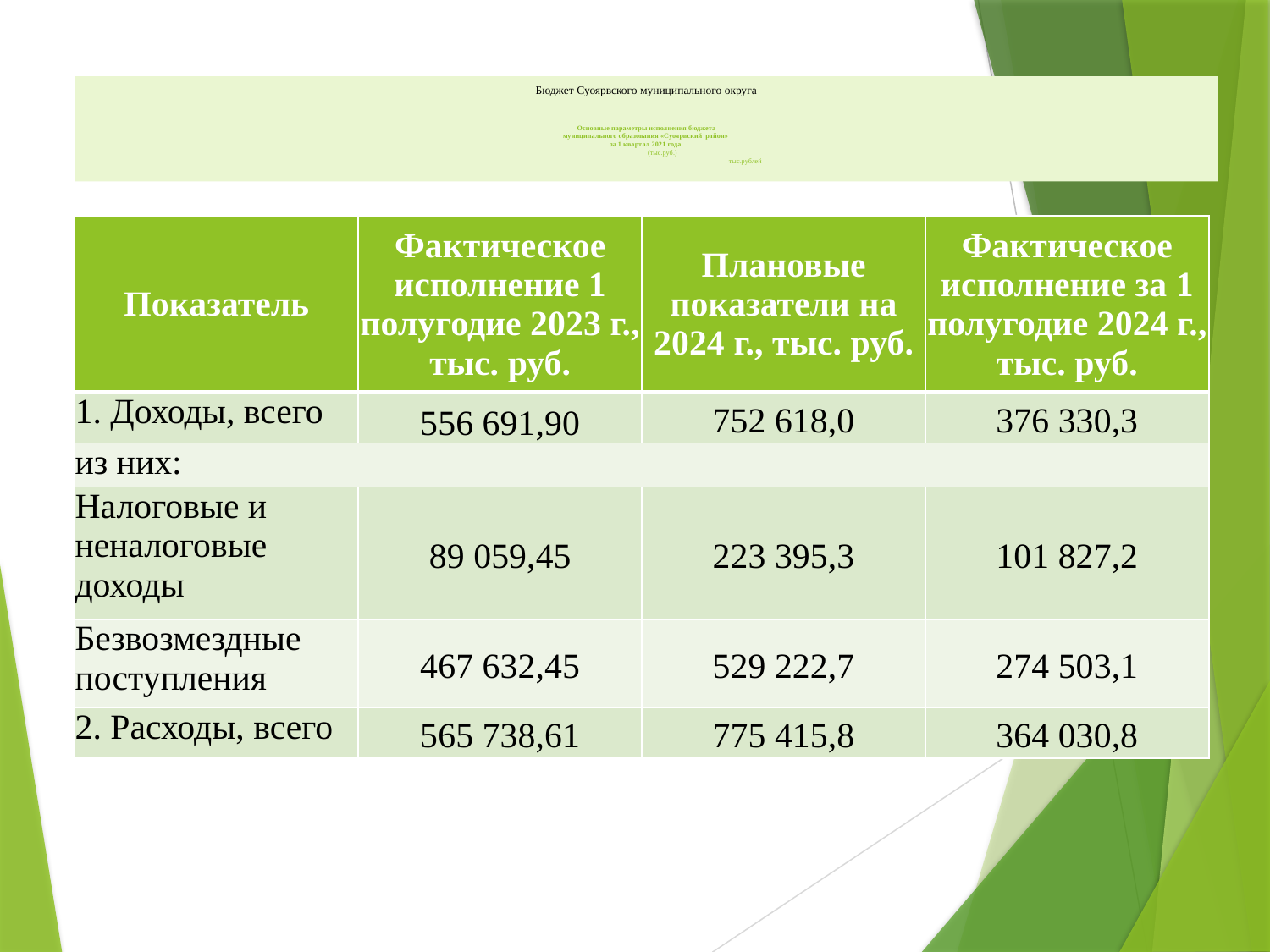

# Бюджет Суоярвского муниципального округа Основные параметры исполнения бюджета муниципального образования «Суоярвский  район» за 1 квартал 2021 года (тыс.руб.) тыс.рублей
| Показатель | Фактическое исполнение 1 полугодие 2023 г., тыс. руб. | Плановые показатели на 2024 г., тыс. руб. | Фактическое исполнение за 1 полугодие 2024 г., тыс. руб. |
| --- | --- | --- | --- |
| 1. Доходы, всего | 556 691,90 | 752 618,0 | 376 330,3 |
| из них: |  |  |  |
| Налоговые и неналоговые доходы | 89 059,45 | 223 395,3 | 101 827,2 |
| Безвозмездные поступления | 467 632,45 | 529 222,7 | 274 503,1 |
| 2. Расходы, всего | 565 738,61 | 775 415,8 | 364 030,8 |